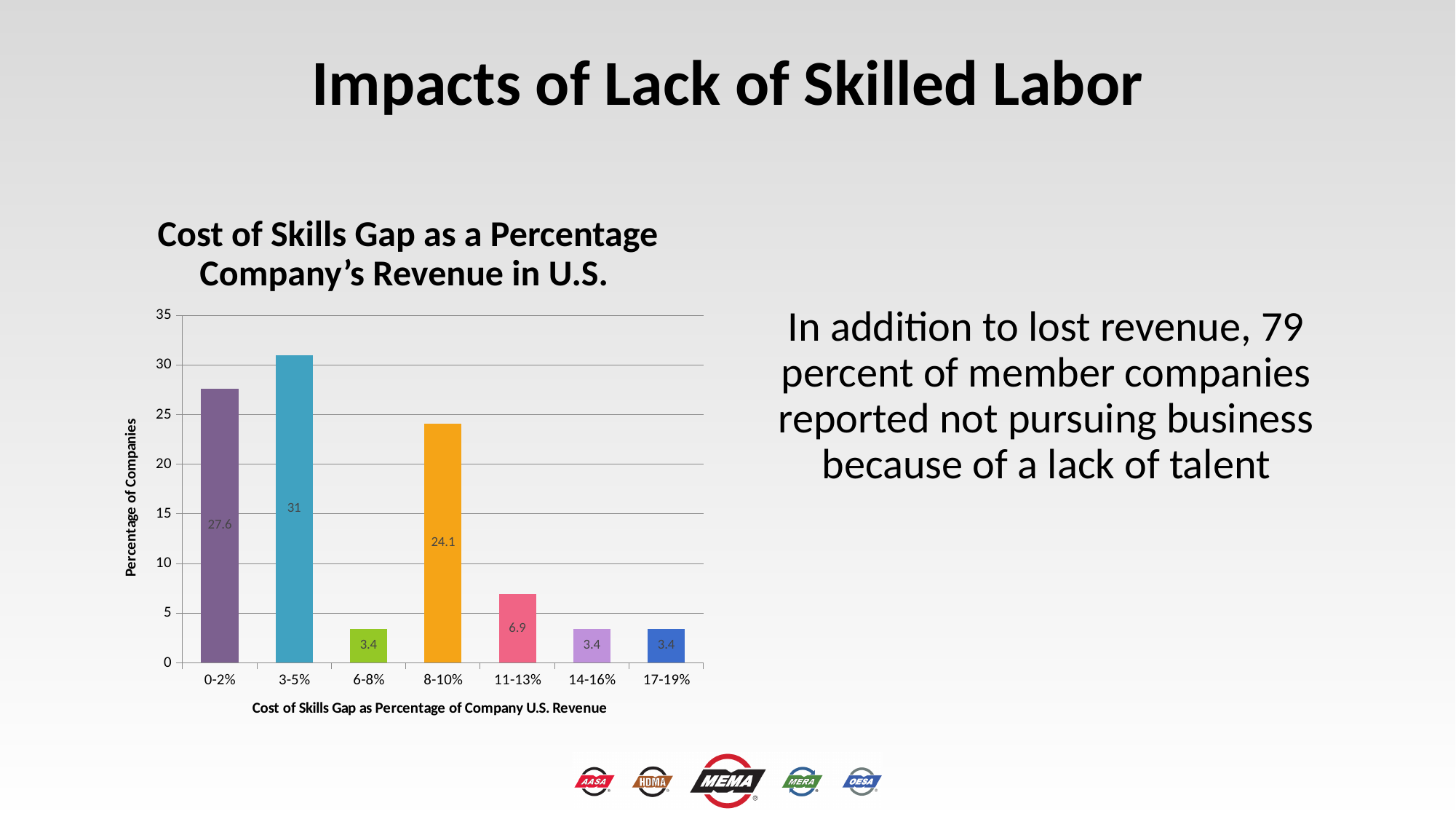

# Impacts of Lack of Skilled Labor
Cost of Skills Gap as a Percentage Company’s Revenue in U.S.

### Chart:

| Category | 0: Series |
|---|---|
| 0-2% | 27.6 |
| 3-5% | 31.0 |
| 6-8% | 3.4 |
| 8-10% | 24.1 |
| 11-13% | 6.9 |
| 14-16% | 3.4 |
| 17-19% | 3.4 |
In addition to lost revenue, 79 percent of member companies reported not pursuing business because of a lack of talent